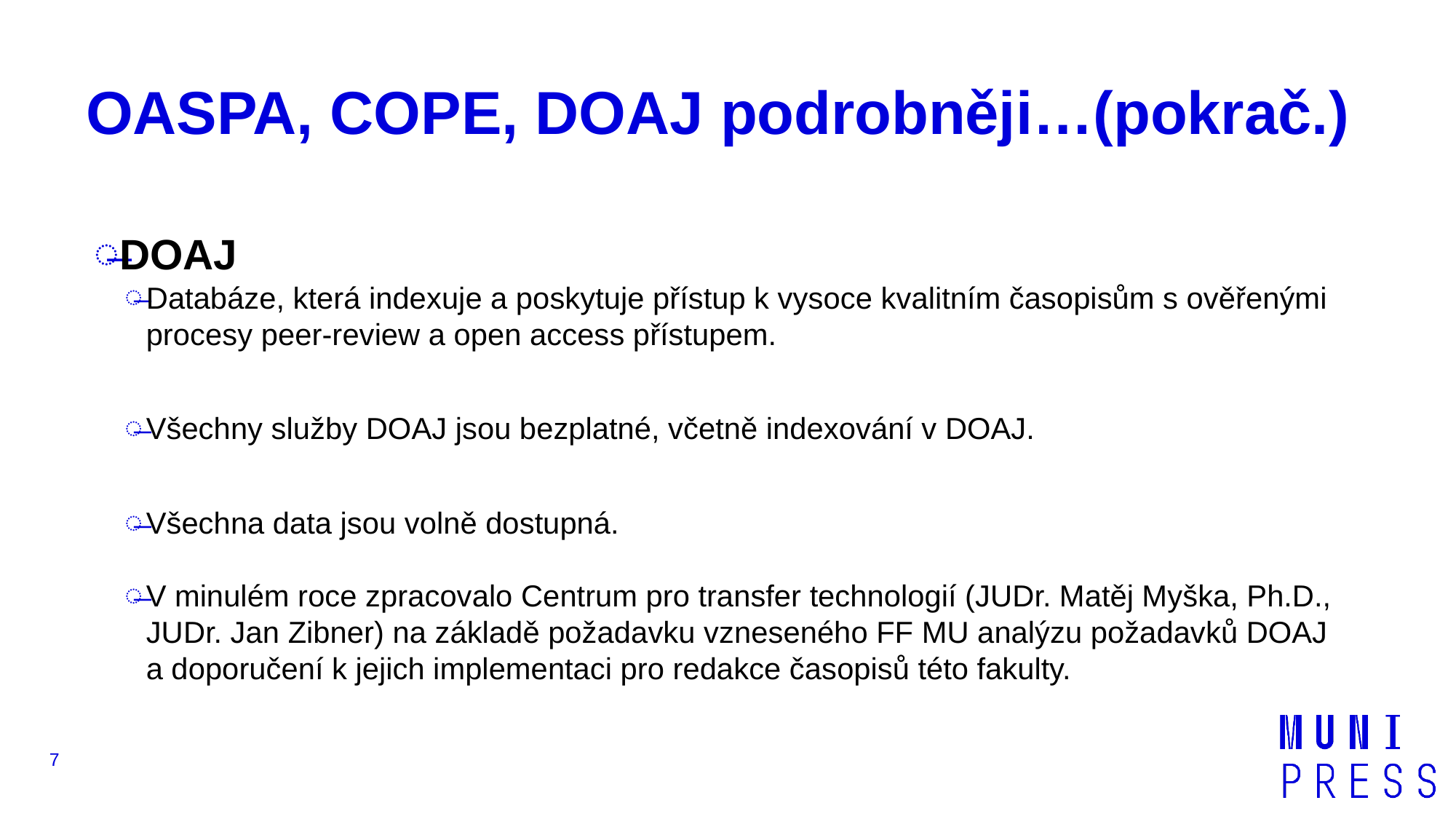

# OASPA, COPE, DOAJ podrobněji…(pokrač.)
DOAJ
Databáze, která indexuje a poskytuje přístup k vysoce kvalitním časopisům s ověřenými procesy peer-review a open access přístupem.

Všechny služby DOAJ jsou bezplatné, včetně indexování v DOAJ.

Všechna data jsou volně dostupná.

V minulém roce zpracovalo Centrum pro transfer technologií (JUDr. Matěj Myška, Ph.D., JUDr. Jan Zibner) na základě požadavku vzneseného FF MU analýzu požadavků DOAJ
a doporučení k jejich implementaci pro redakce časopisů této fakulty.
7